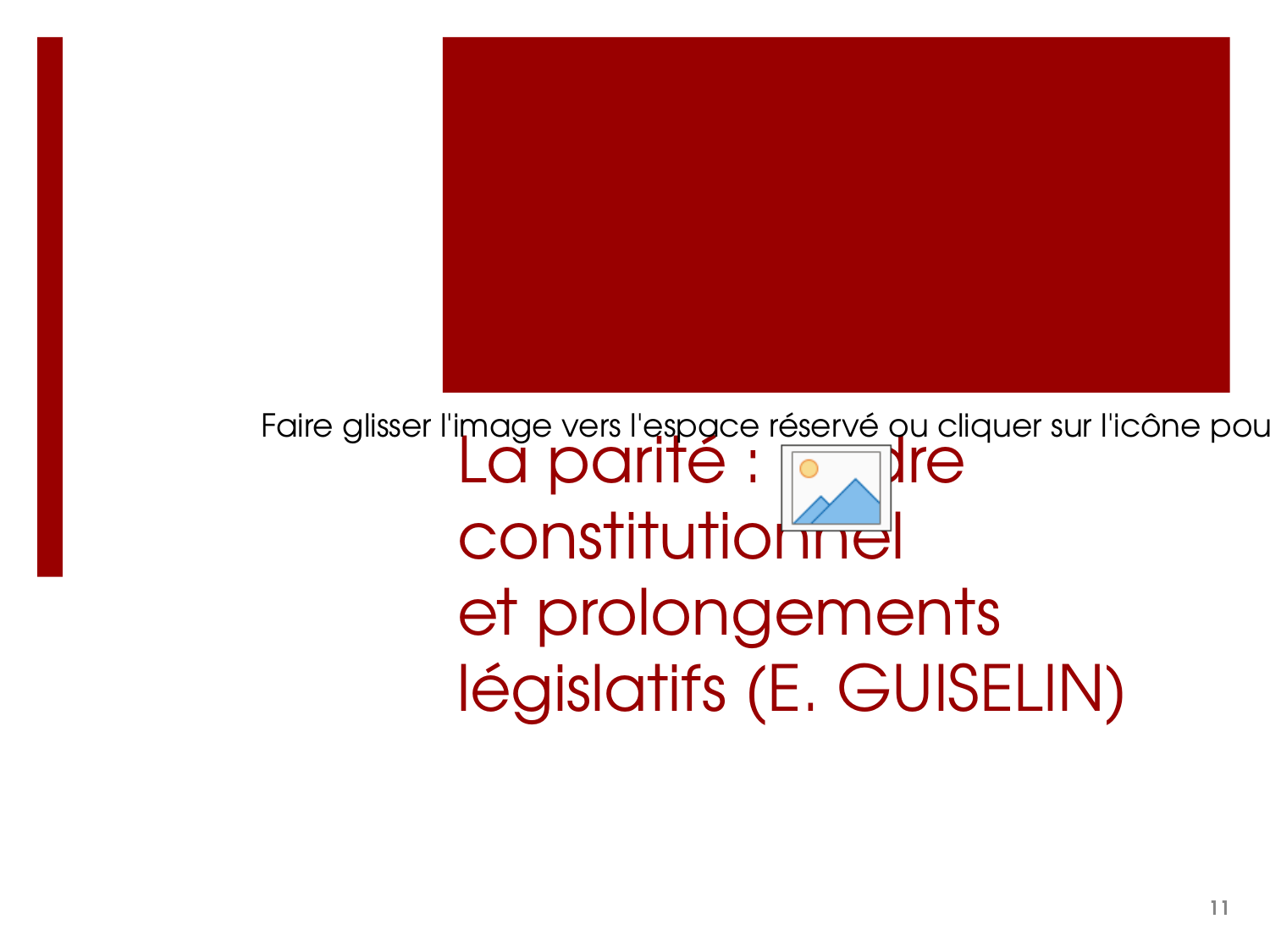

# La parité : cadre constitutionnel et prolongements législatifs (E. GUISELIN)

11